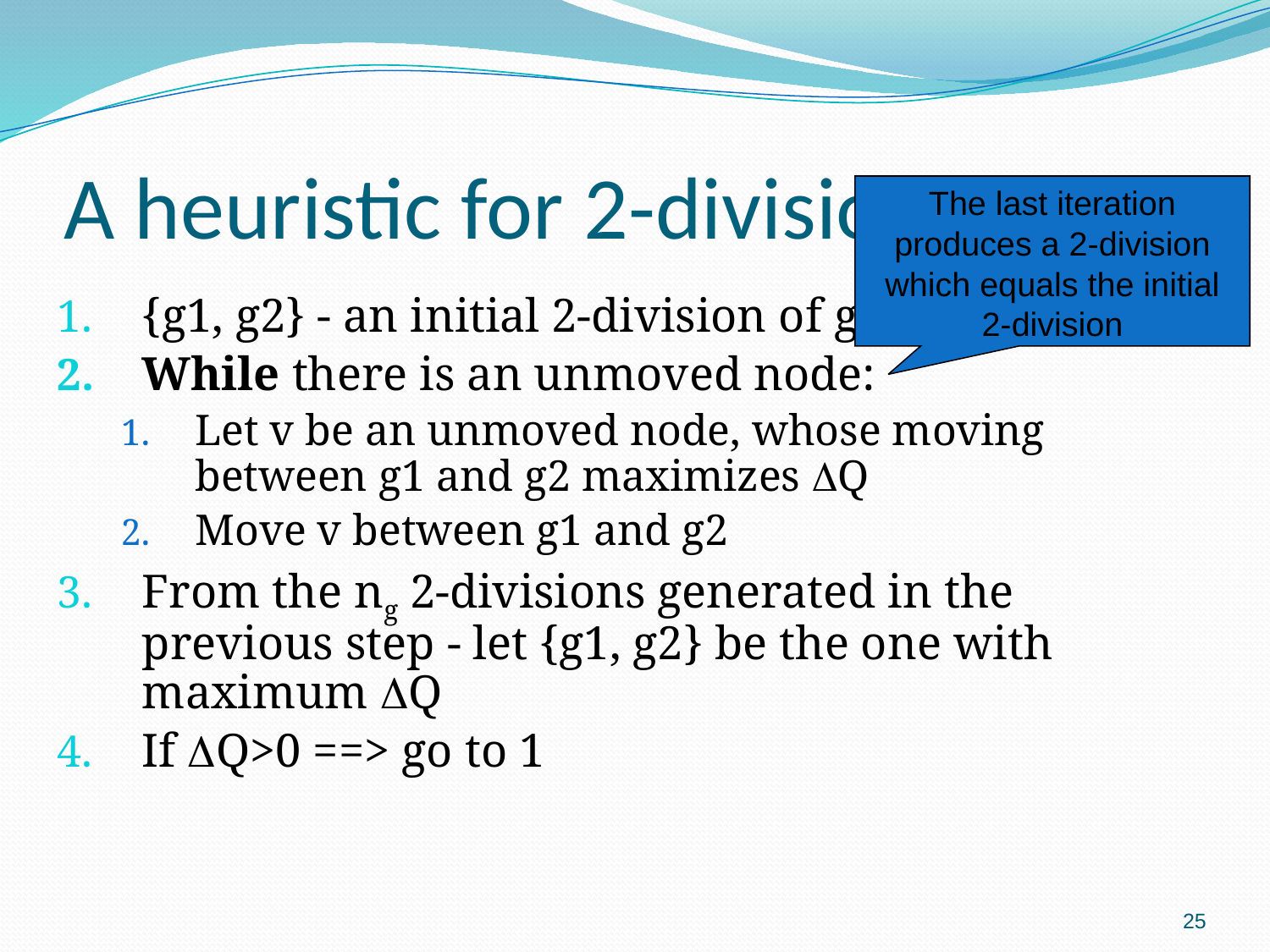

# A heuristic for 2-division
The last iteration produces a 2-division which equals the initial 2-division
{g1, g2} - an initial 2-division of g
While there is an unmoved node:
Let v be an unmoved node, whose moving between g1 and g2 maximizes ΔQ
Move v between g1 and g2
From the ng 2-divisions generated in the previous step - let {g1, g2} be the one with maximum ΔQ
If ΔQ>0 ==> go to 1
25